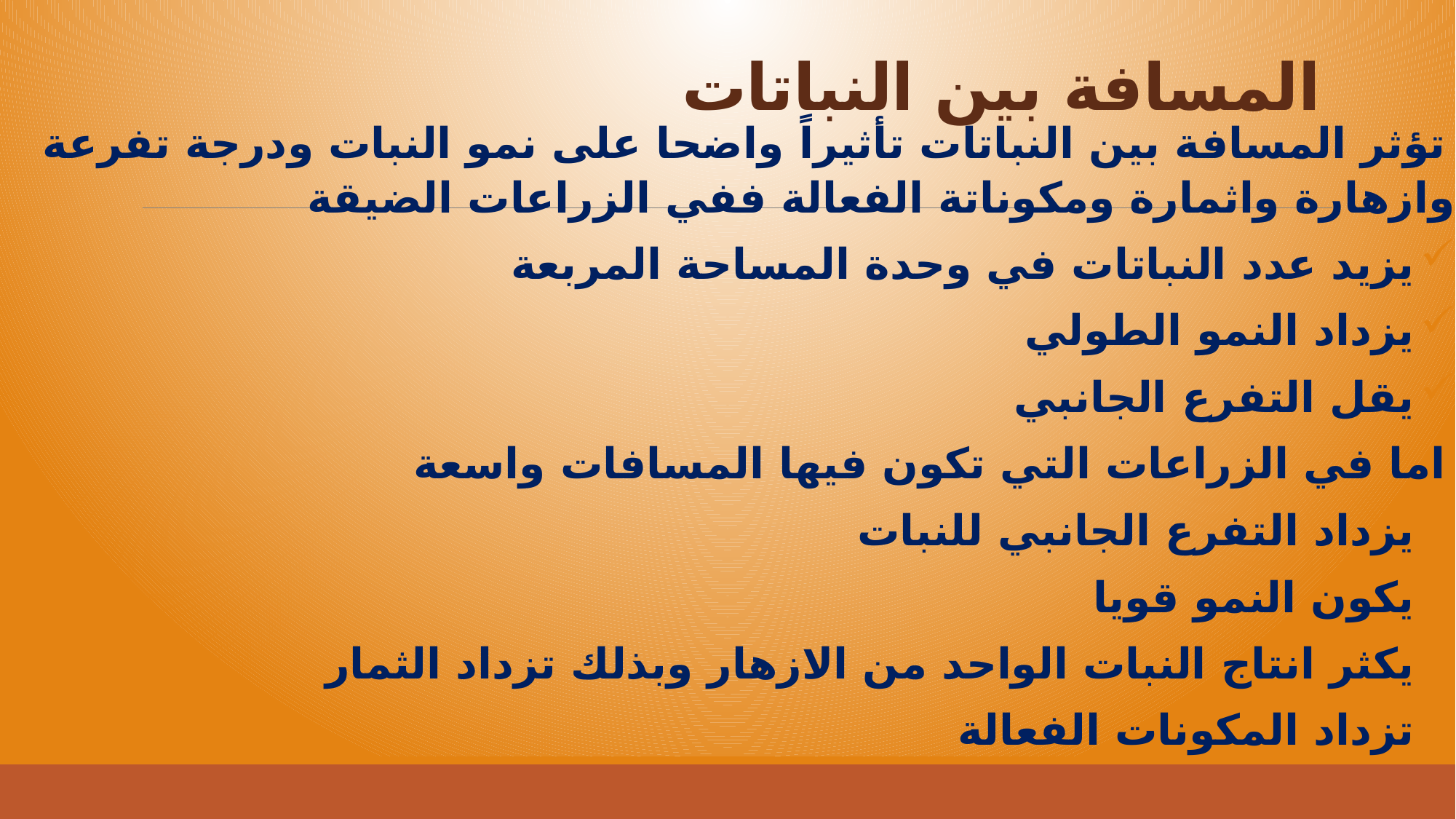

# المسافة بين النباتات
تؤثر المسافة بين النباتات تأثيراً واضحا على نمو النبات ودرجة تفرعة وازهارة واثمارة ومكوناتة الفعالة ففي الزراعات الضيقة
يزيد عدد النباتات في وحدة المساحة المربعة
يزداد النمو الطولي
يقل التفرع الجانبي
اما في الزراعات التي تكون فيها المسافات واسعة
يزداد التفرع الجانبي للنبات
يكون النمو قويا
يكثر انتاج النبات الواحد من الازهار وبذلك تزداد الثمار
تزداد المكونات الفعالة